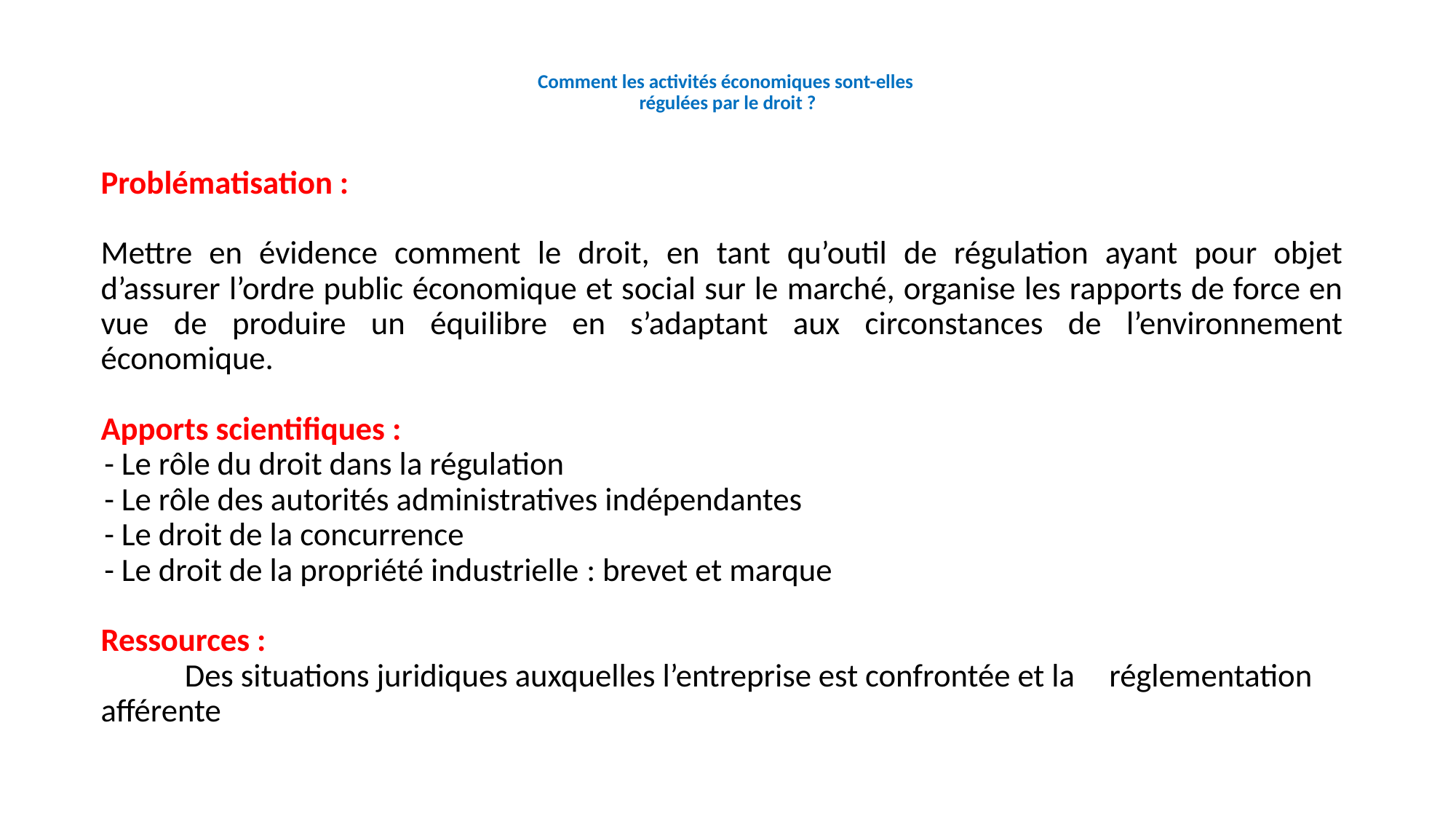

# Comment les activités économiques sont-elles régulées par le droit ?
Problématisation :

Mettre en évidence comment le droit, en tant qu’outil de régulation ayant pour objet d’assurer l’ordre public économique et social sur le marché, organise les rapports de force en vue de produire un équilibre en s’adaptant aux circonstances de l’environnement économique.

Apports scientifiques :
	- Le rôle du droit dans la régulation
	- Le rôle des autorités administratives indépendantes
	- Le droit de la concurrence
	- Le droit de la propriété industrielle : brevet et marque

Ressources :
	Des situations juridiques auxquelles l’entreprise est confrontée et la 	réglementation afférente